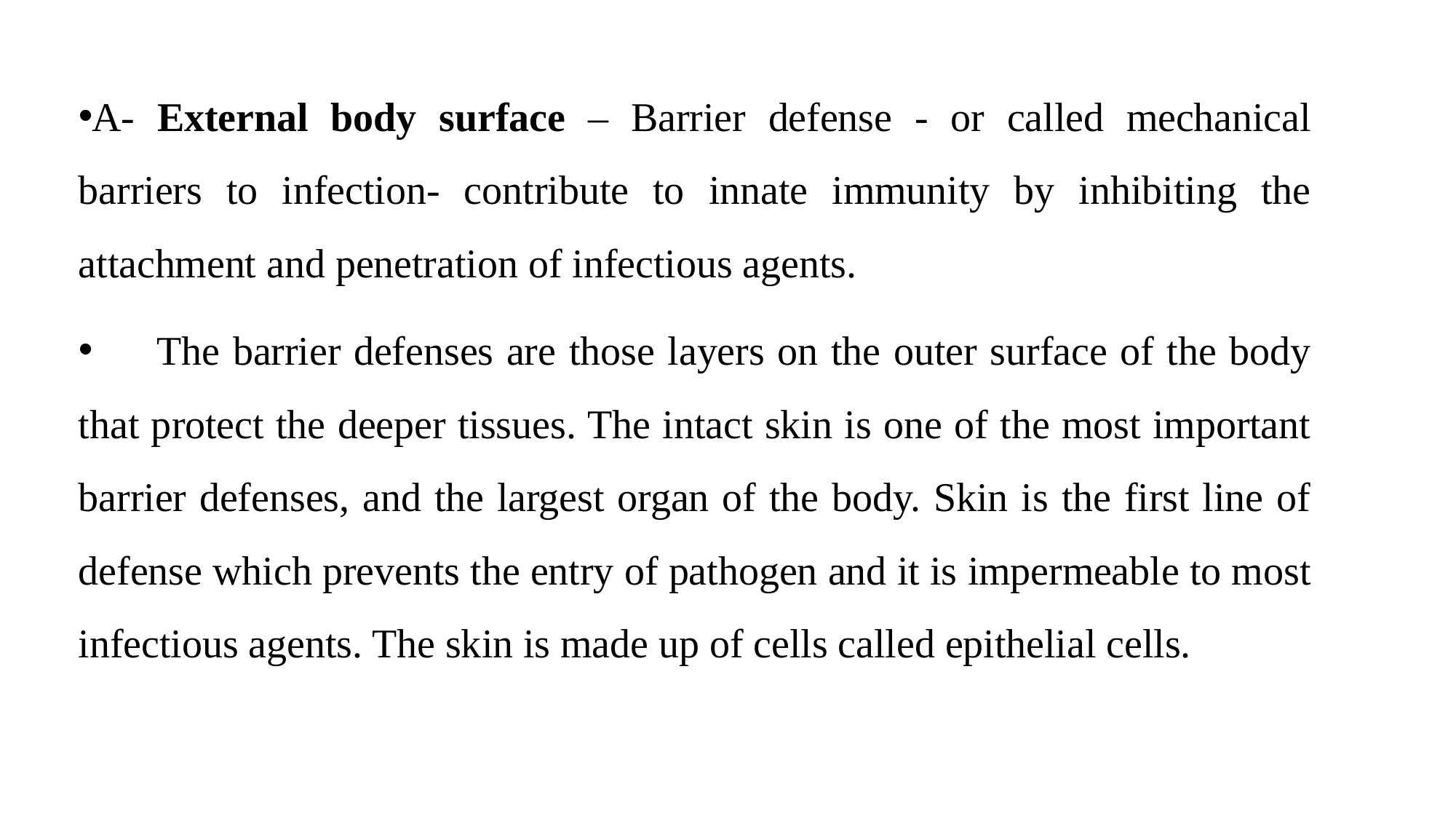

A- External body surface – Barrier defense - or called mechanical barriers to infection- contribute to innate immunity by inhibiting the attachment and penetration of infectious agents.
     The barrier defenses are those layers on the outer surface of the body that protect the deeper tissues. The intact skin is one of the most important barrier defenses, and the largest organ of the body. Skin is the first line of defense which prevents the entry of pathogen and it is impermeable to most infectious agents. The skin is made up of cells called epithelial cells.